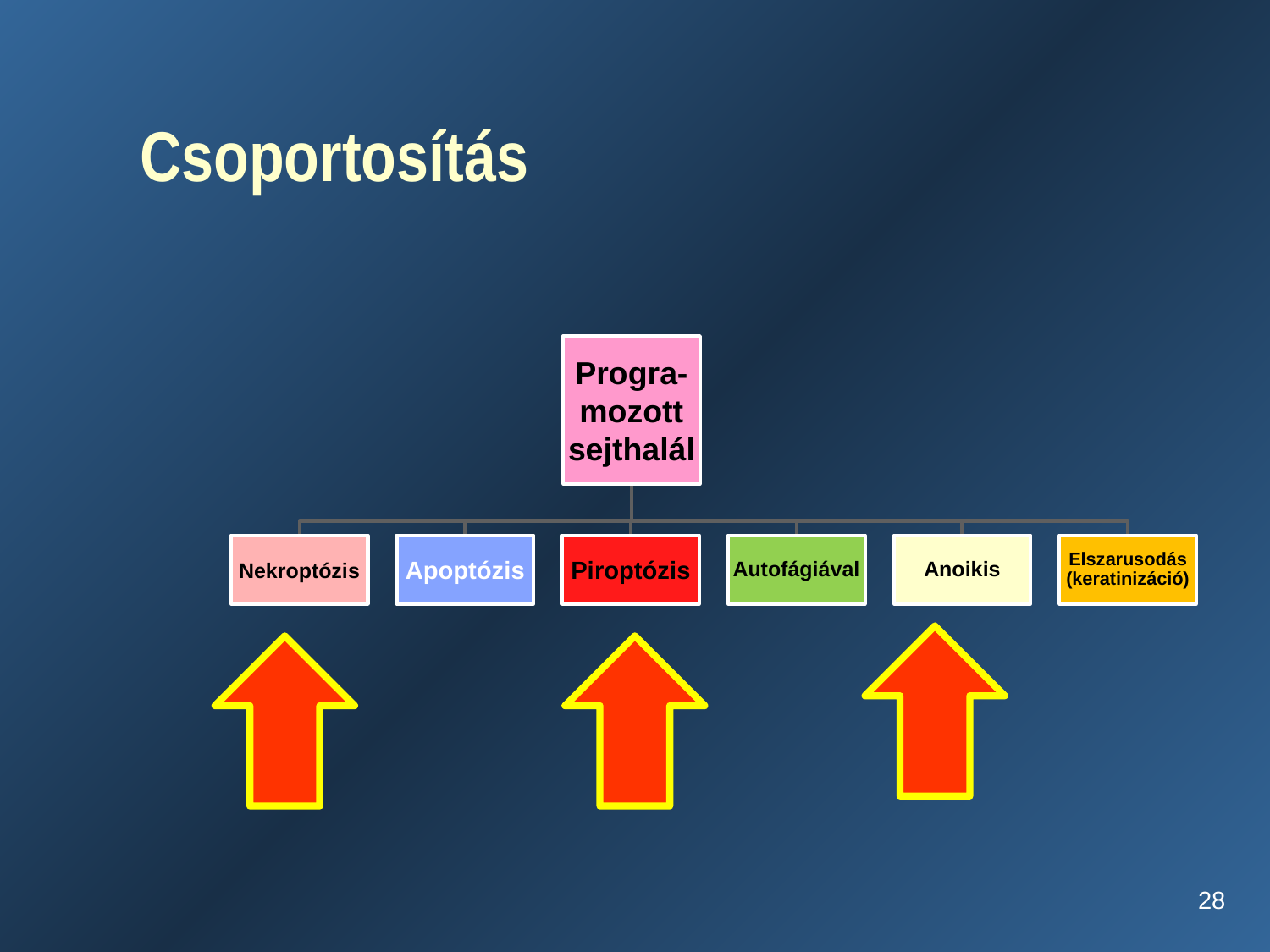

# Csoportosítás
Progra-mozott sejthalál

Nekroptózis
Apoptózis
Piroptózis
Autofágiával
Anoikis
Elszarusodás (keratinizáció)

28